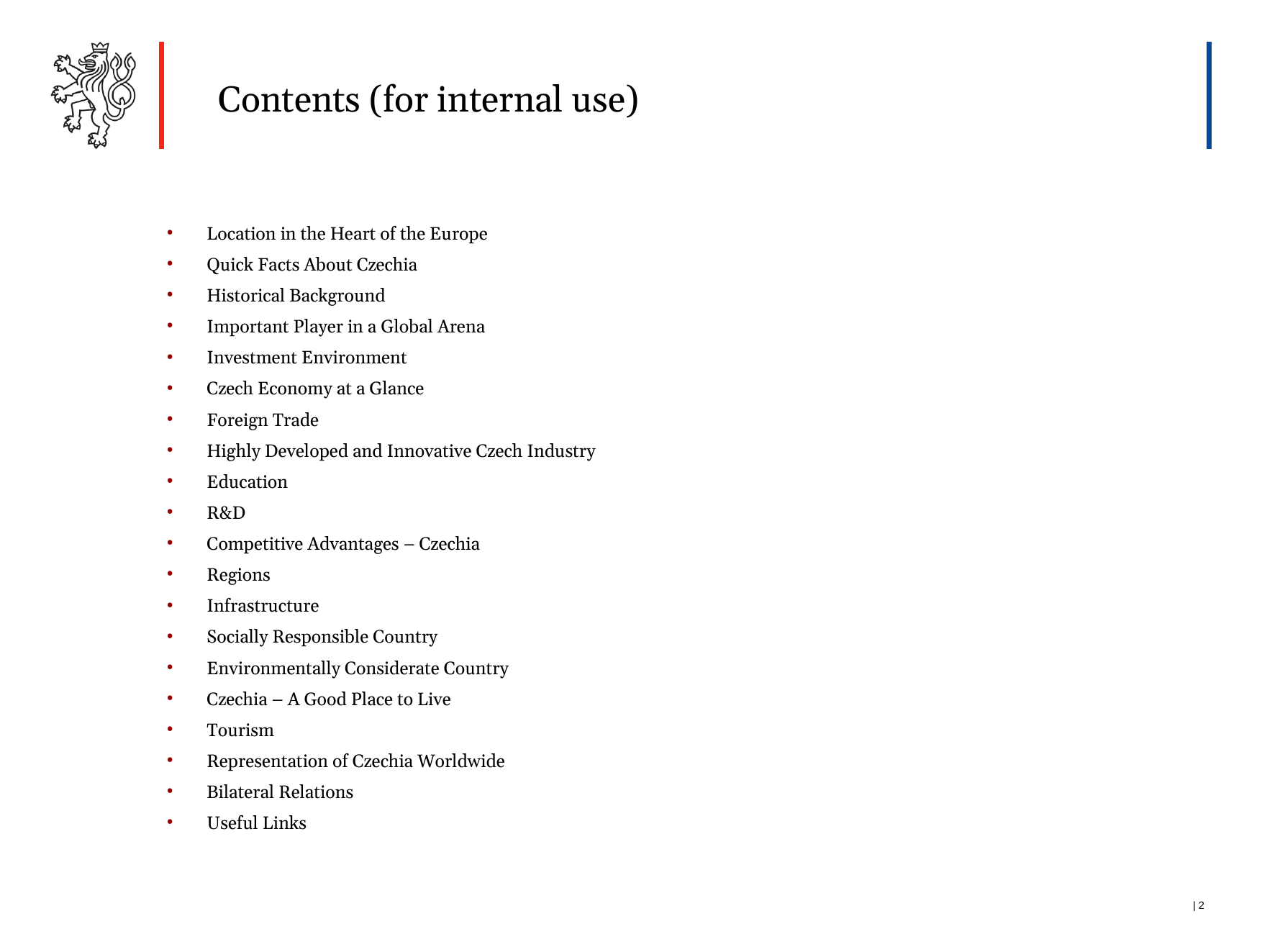

Contents (for internal use)
Location in the Heart of the Europe
Quick Facts About Czechia
Historical Background
Important Player in a Global Arena
Investment Environment
Czech Economy at a Glance
Foreign Trade
Highly Developed and Innovative Czech Industry
Education
R&D
Competitive Advantages – Czechia
Regions
Infrastructure
Socially Responsible Country
Environmentally Considerate Country
Czechia – A Good Place to Live
Tourism
Representation of Czechia Worldwide
Bilateral Relations
Useful Links